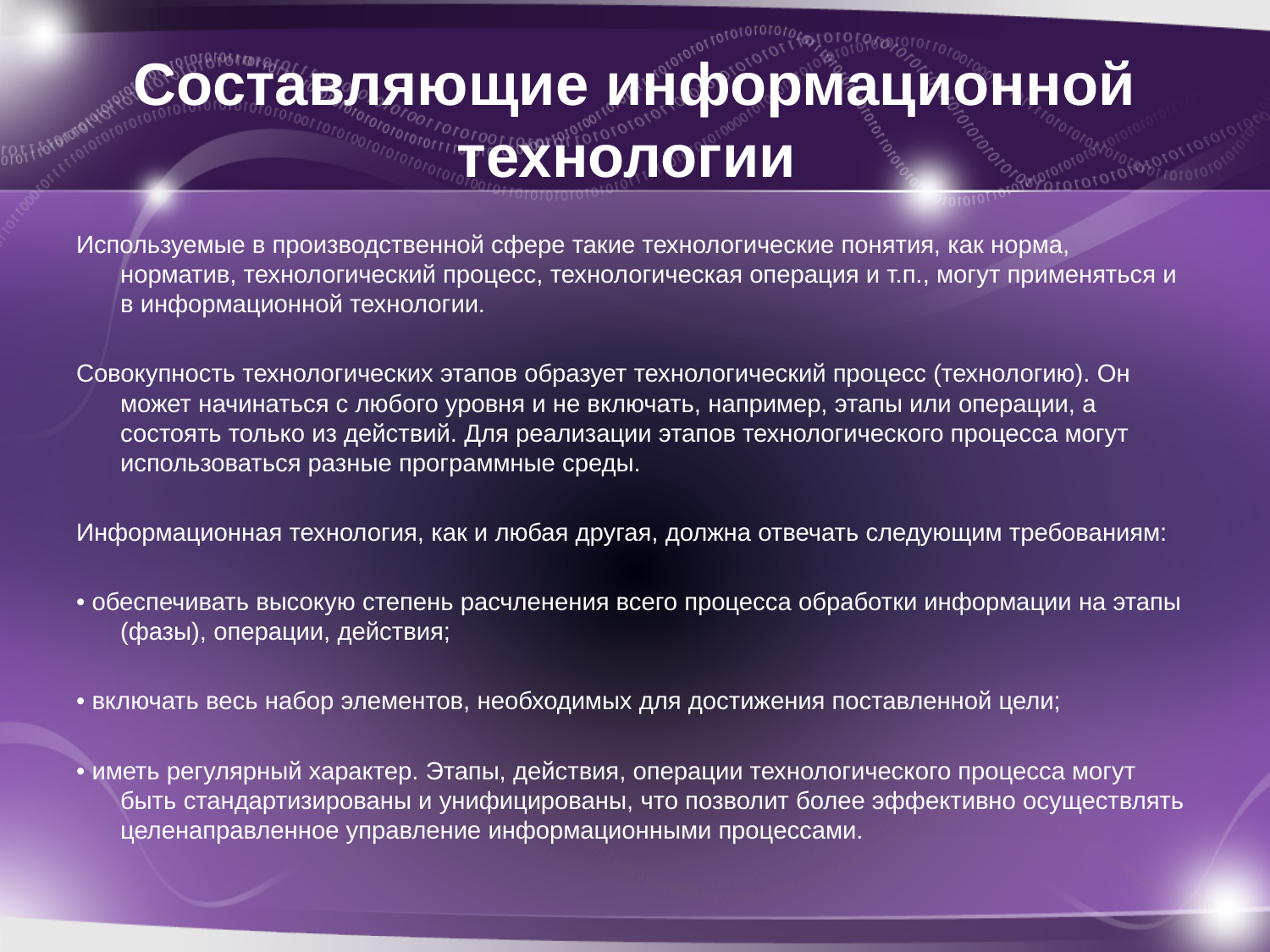

# Составляющие информационной технологии
Используемые в производственной сфере такие технологические понятия, как норма, норматив, технологический процесс, технологическая операция и т.п., могут применяться и в информационной технологии.

Совокупность технологических этапов образует технологический процесс (технологию). Он может начинаться с любого уровня и не включать, например, этапы или операции, а состоять только из действий. Для реализации этапов технологического процесса могут использоваться разные программные среды.

Информационная технология, как и любая другая, должна отвечать следующим требованиям:

• обеспечивать высокую степень расчленения всего процесса обработки информации на этапы (фазы), операции, действия;

• включать весь набор элементов, необходимых для достижения поставленной цели;

• иметь регулярный характер. Этапы, действия, операции технологического процесса могут быть стандартизированы и унифицированы, что позволит более эффективно осуществлять целенаправленное управление информационными процессами.